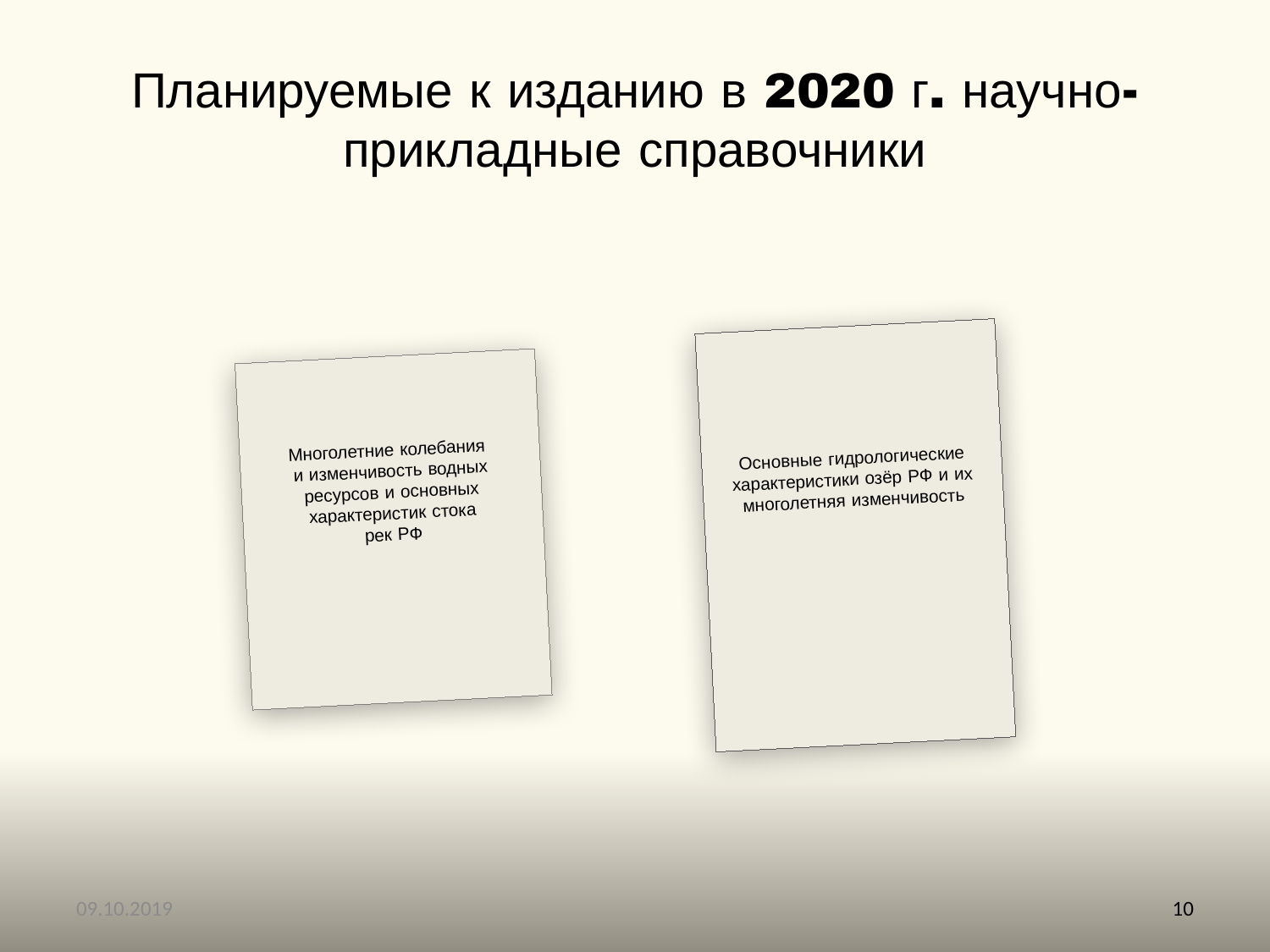

# Планируемые к изданию в 2020 г. научно-прикладные справочники

Основные гидрологические характеристики озёр РФ и их многолетняя изменчивость

Многолетние колебания
и изменчивость водных ресурсов и основных характеристик стока
рек РФ

09.10.2019
10